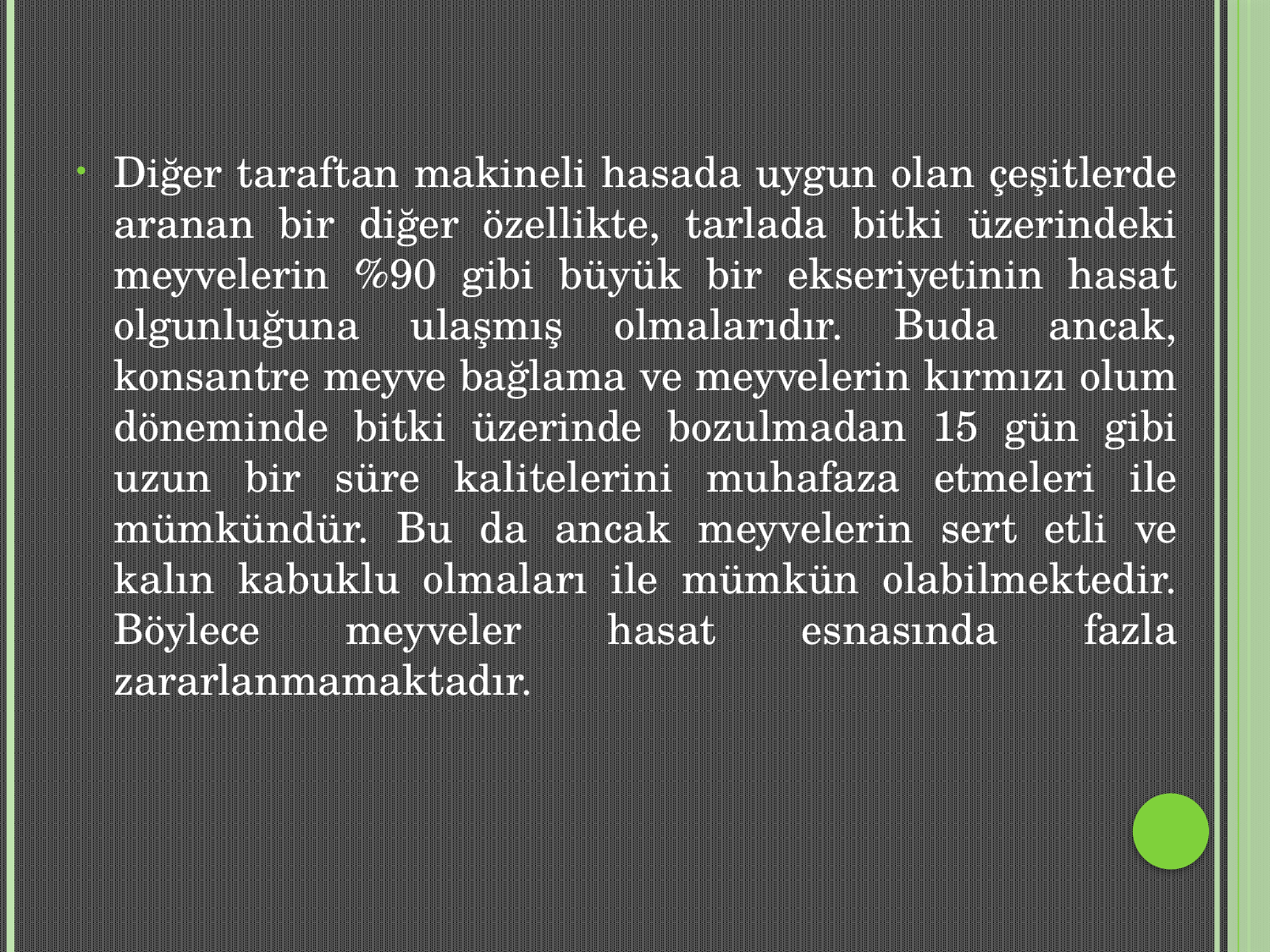

Diğer taraftan makineli hasada uygun olan çeşitlerde aranan bir diğer özellikte, tarlada bitki üzerindeki meyvelerin %90 gibi büyük bir ekseriyetinin hasat olgunluğuna ulaşmış olmalarıdır. Buda ancak, konsantre meyve bağlama ve meyvelerin kırmızı olum döneminde bitki üzerinde bozulmadan 15 gün gibi uzun bir süre kalitelerini muhafaza etmeleri ile mümkündür. Bu da ancak meyvelerin sert etli ve kalın kabuklu olmaları ile mümkün olabilmektedir. Böylece meyveler hasat esnasında fazla zararlanmamaktadır.